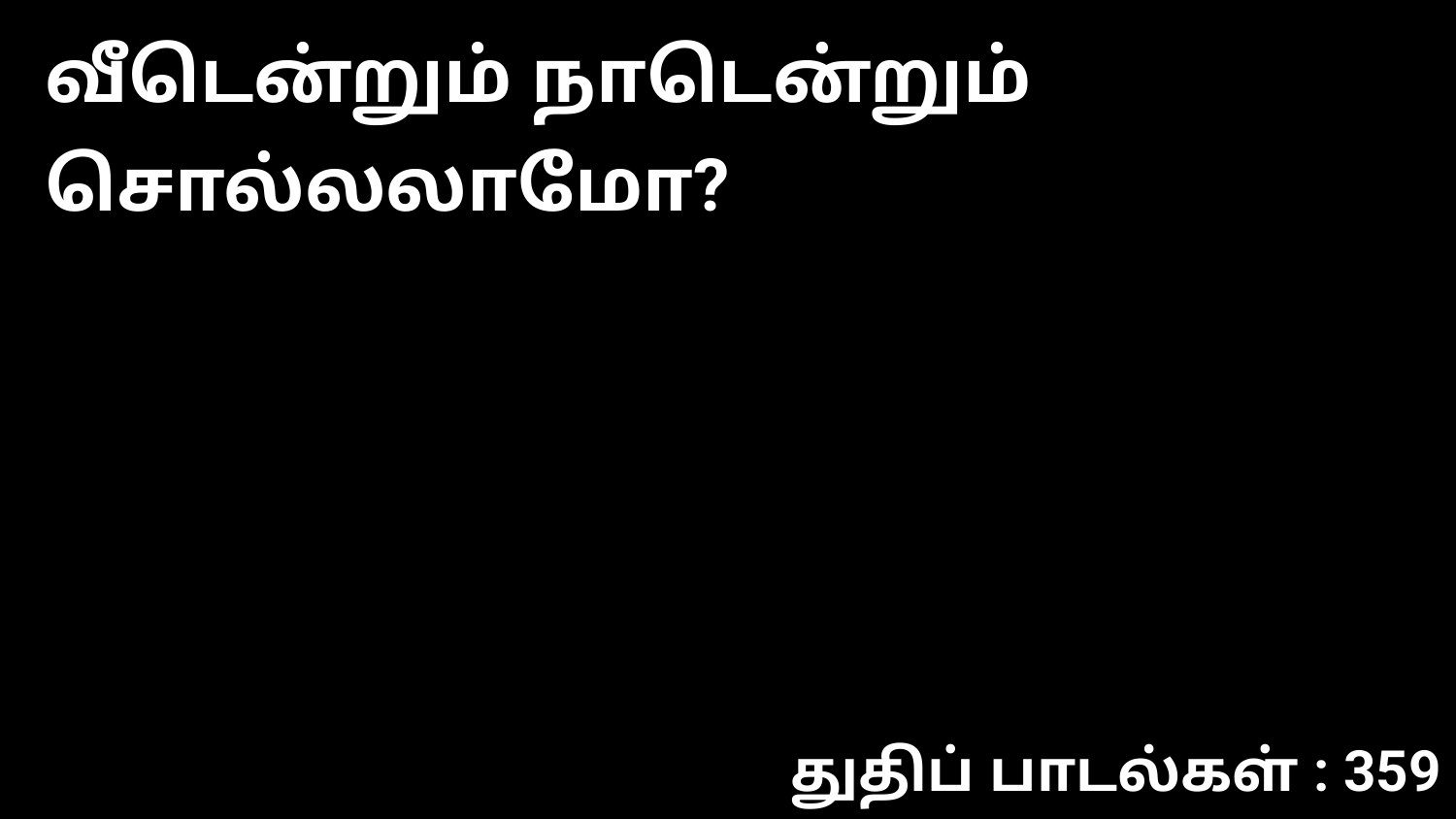

வீடென்றும் நாடென்றும் சொல்லலாமோ?
துதிப் பாடல்கள் : 359